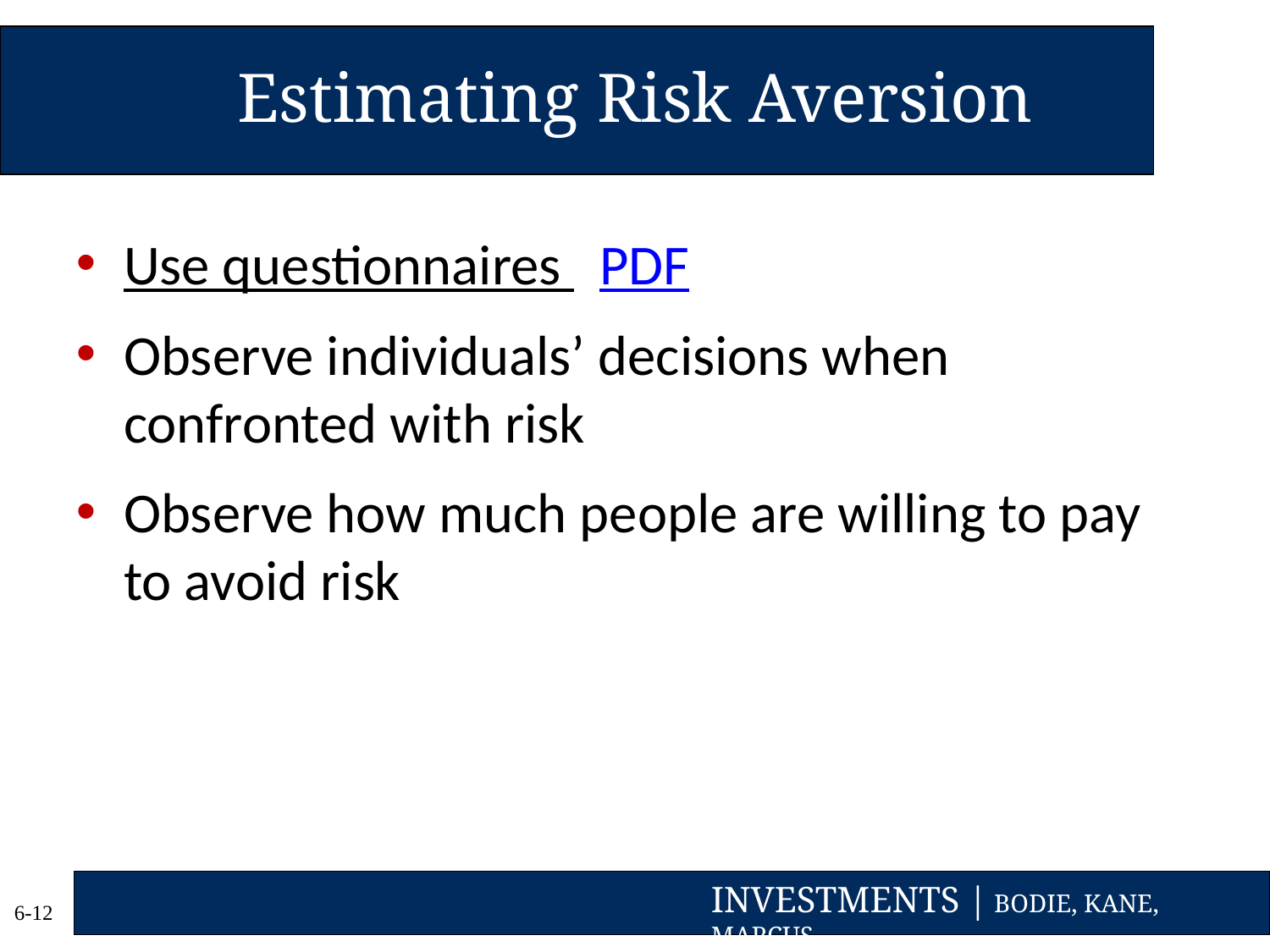

# Estimating Risk Aversion
Use questionnaires   PDF
Observe individuals’ decisions when confronted with risk
Observe how much people are willing to pay to avoid risk